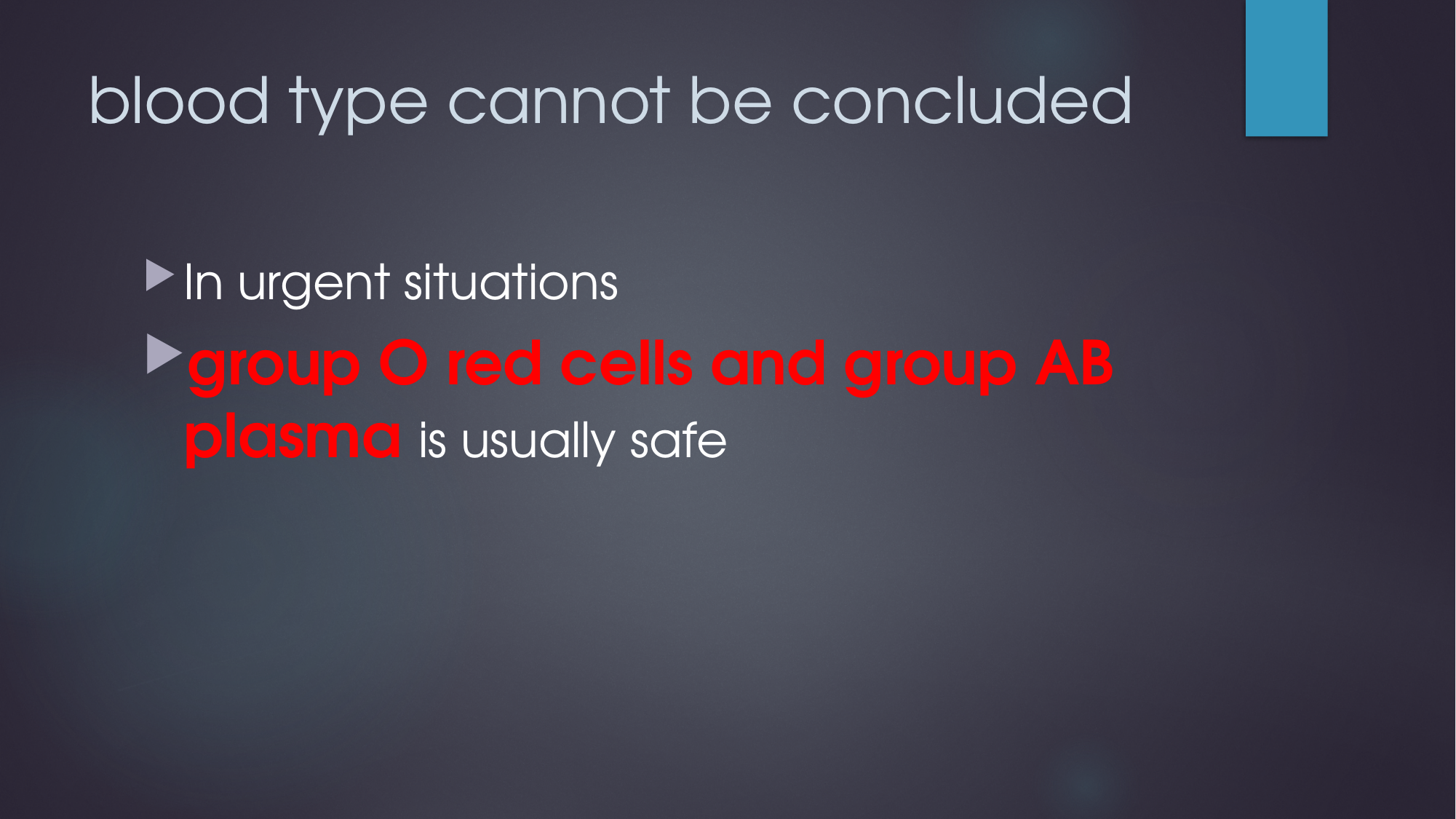

# blood type cannot be concluded
In urgent situations
group O red cells and group AB plasma is usually safe